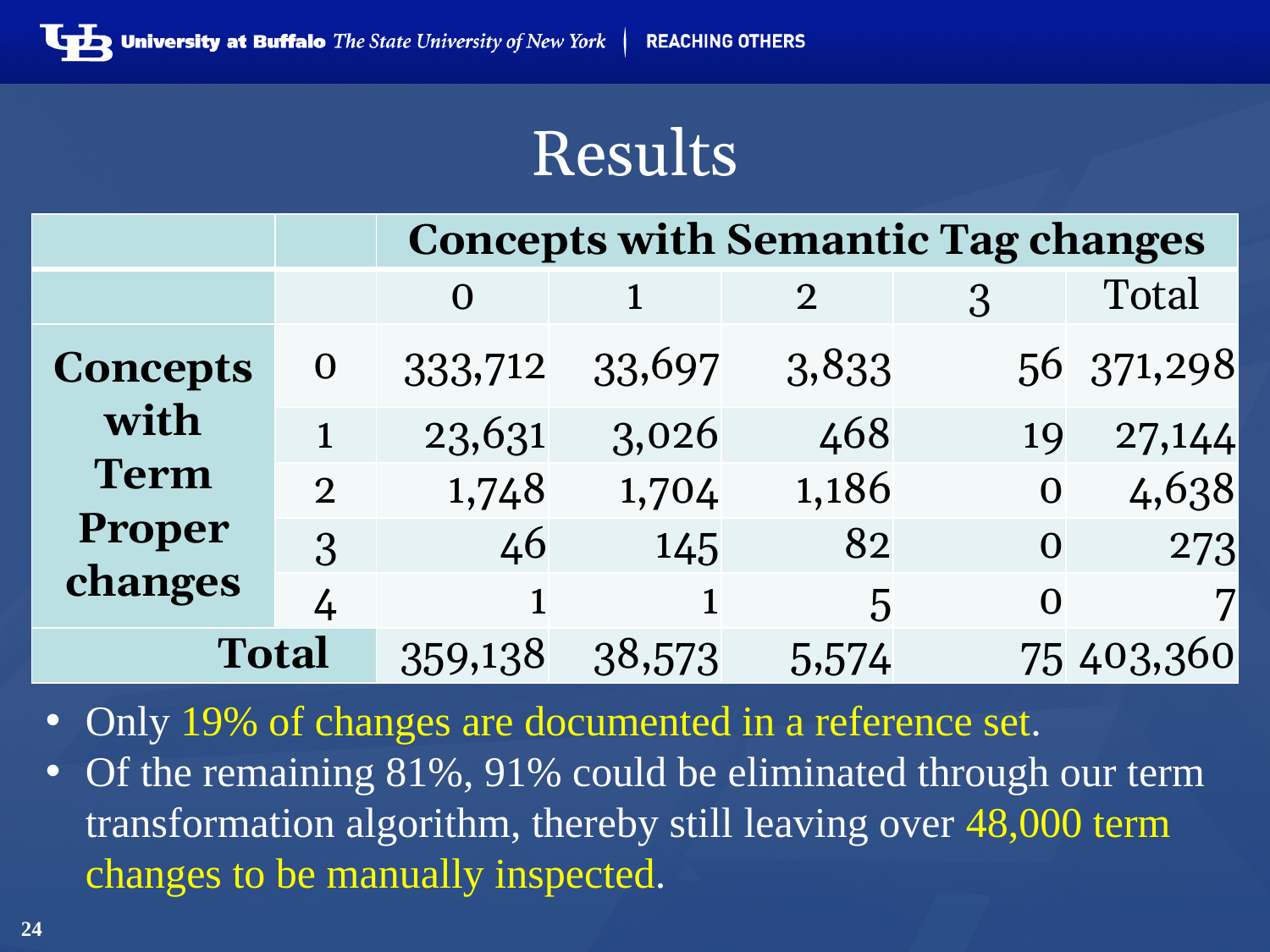

# Results
|  |  | Concepts with Semantic Tag changes |  |  |  |  |
| --- | --- | --- | --- | --- | --- | --- |
|  |  | 0 | 1 | 2 | 3 | Total |
| Concepts with Term Proper changes | 0 | 333,712 | 33,697 | 3,833 | 56 | 371,298 |
|  | 1 | 23,631 | 3,026 | 468 | 19 | 27,144 |
|  | 2 | 1,748 | 1,704 | 1,186 | 0 | 4,638 |
|  | 3 | 46 | 145 | 82 | 0 | 273 |
|  | 4 | 1 | 1 | 5 | 0 | 7 |
| Total |  | 359,138 | 38,573 | 5,574 | 75 | 403,360 |
Only 19% of changes are documented in a reference set.
Of the remaining 81%, 91% could be eliminated through our term transformation algorithm, thereby still leaving over 48,000 term changes to be manually inspected.
24